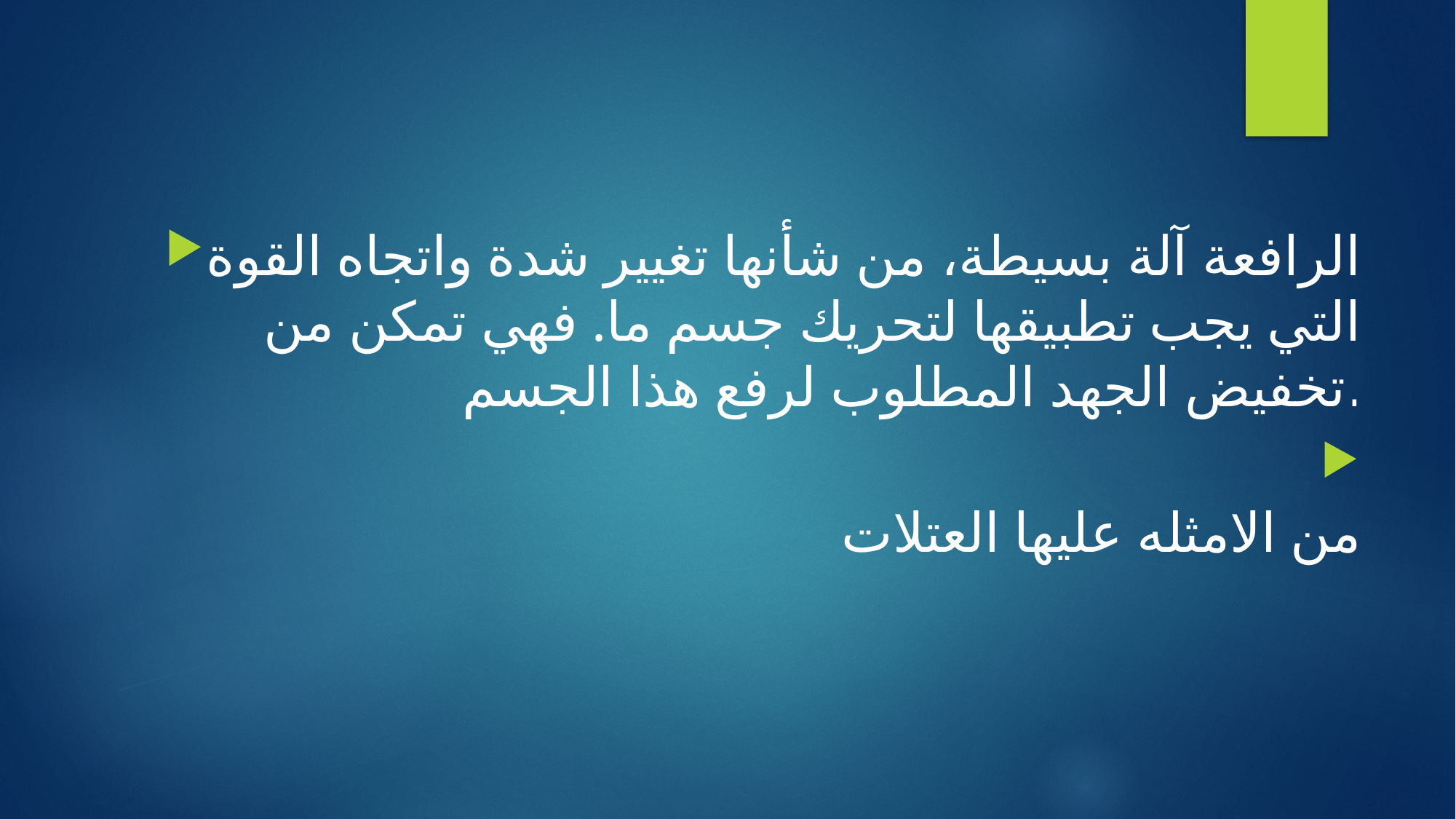

#
الرافعة آلة بسيطة، من شأنها تغيير شدة واتجاه القوة التي يجب تطبيقها لتحريك جسم ما. فهي تمكن من تخفيض الجهد المطلوب لرفع هذا الجسم.
من الامثله عليها العتلات